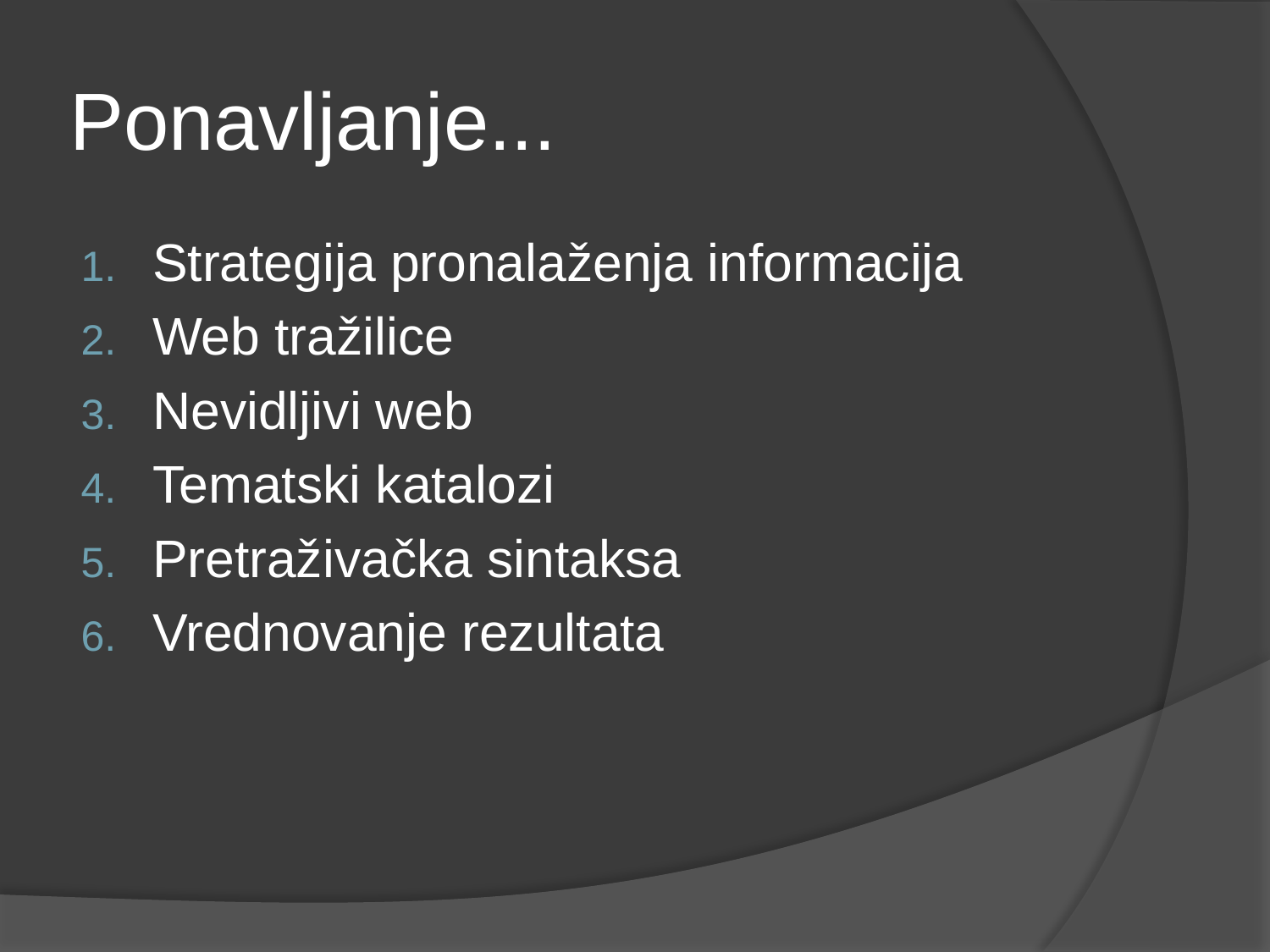

# Ponavljanje...
Strategija pronalaženja informacija
Web tražilice
Nevidljivi web
Tematski katalozi
Pretraživačka sintaksa
Vrednovanje rezultata